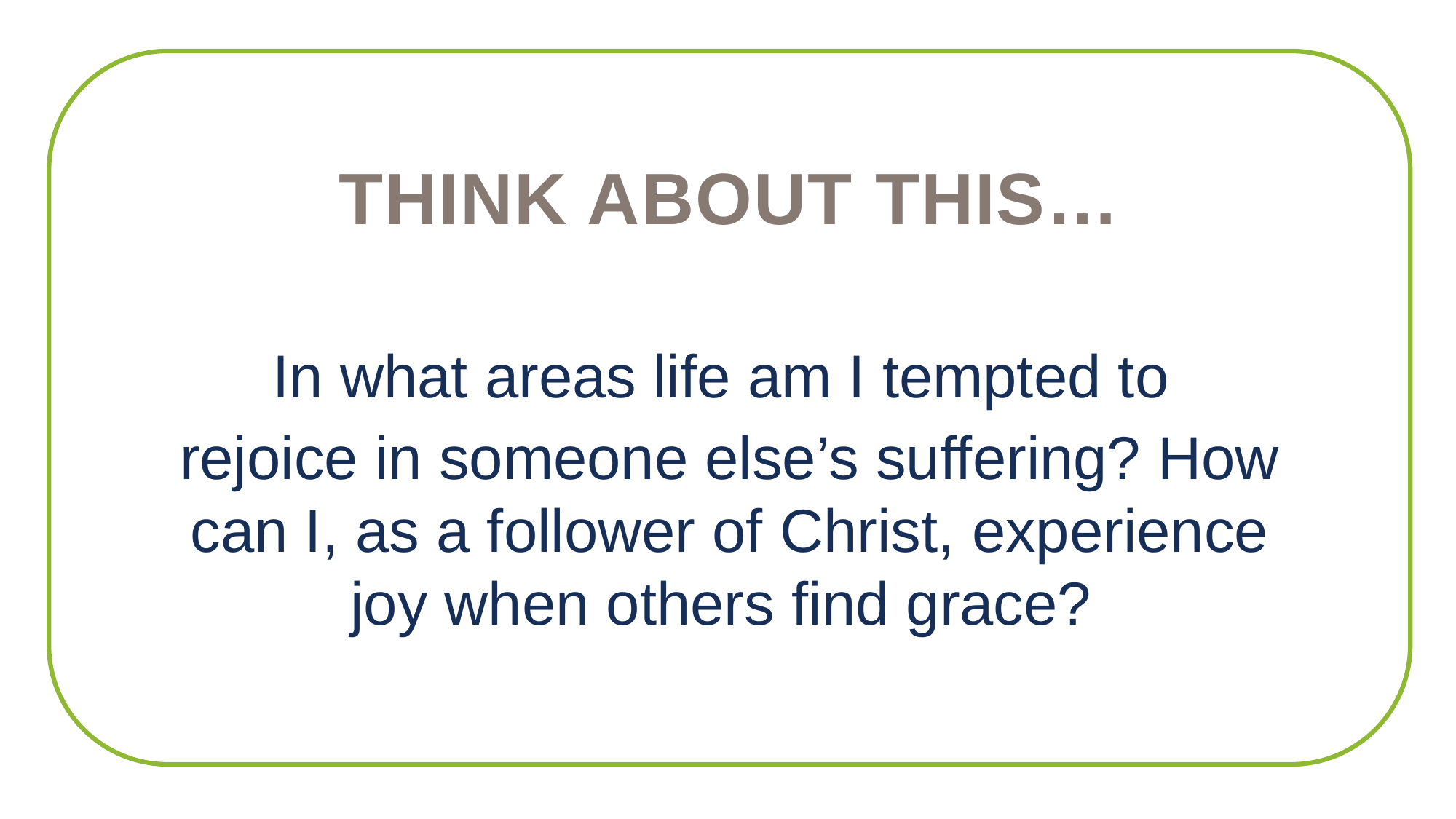

THINK ABOUT THIS…

In what areas life am I tempted to
rejoice in someone else’s suffering? How can I, as a follower of Christ, experience joy when others find grace?